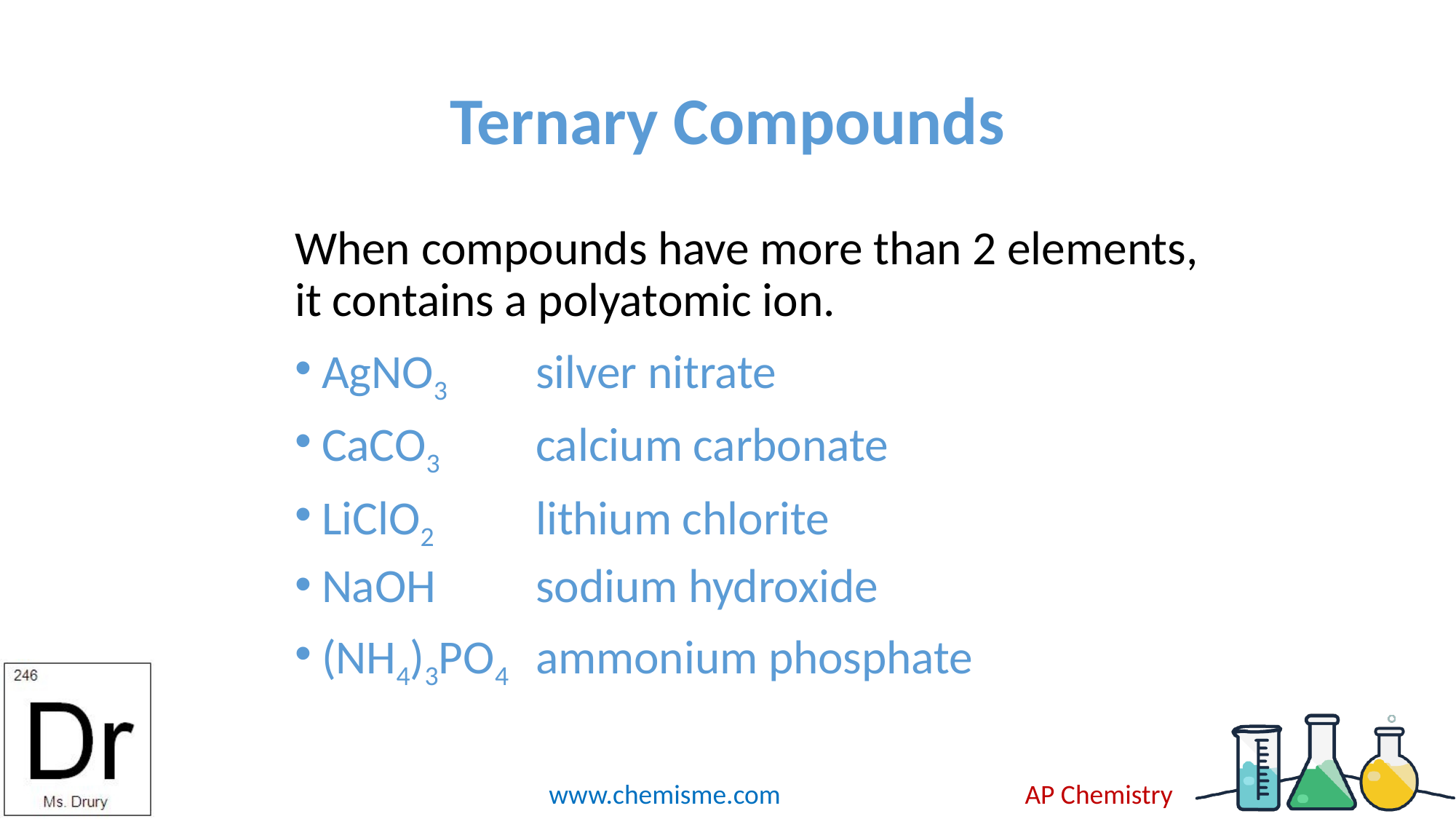

# Ternary Compounds
When compounds have more than 2 elements, it contains a polyatomic ion.
AgNO3		silver nitrate
CaCO3		calcium carbonate
LiClO2		lithium chlorite
NaOH		sodium hydroxide
(NH4)3PO4	ammonium phosphate